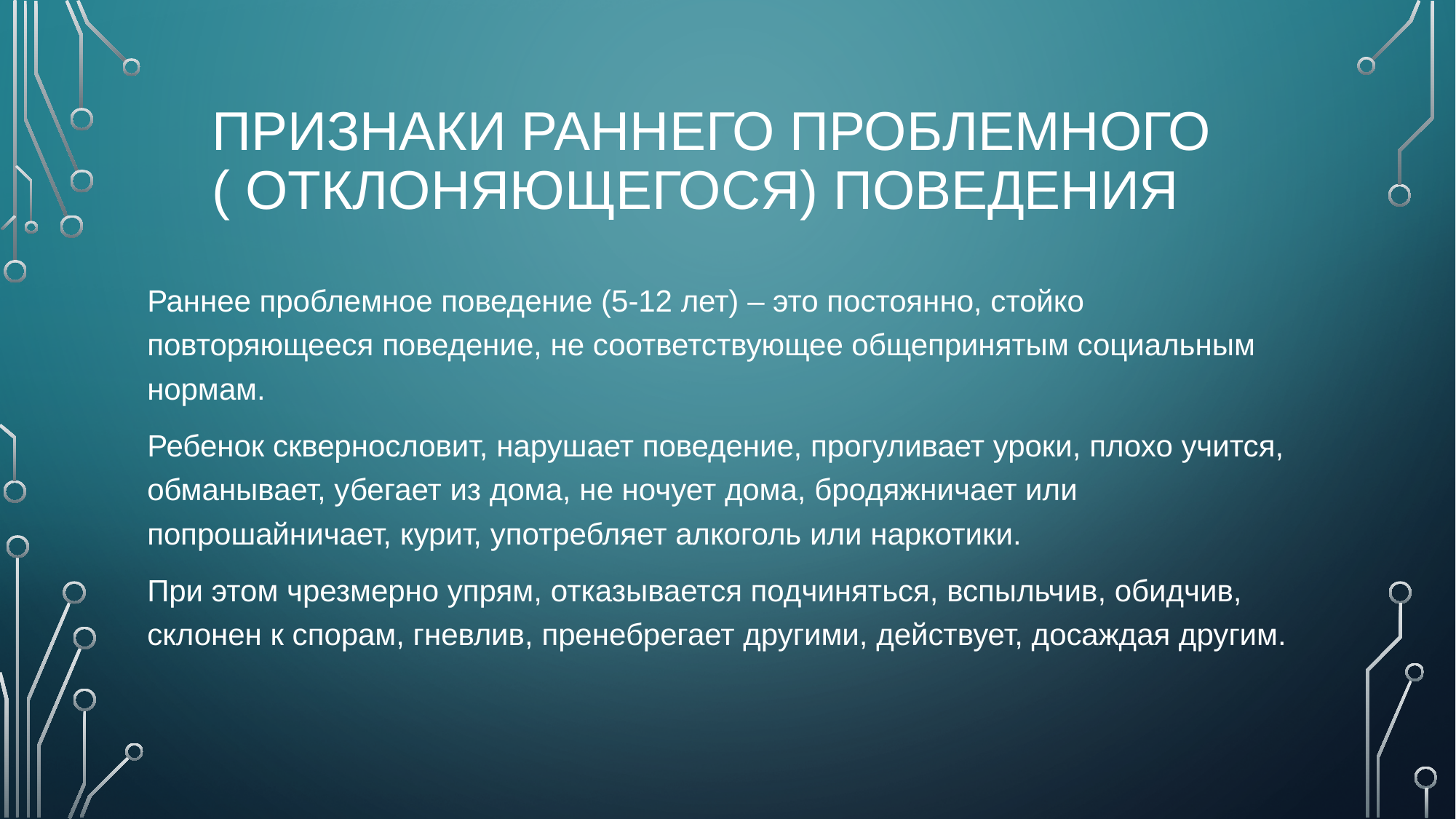

# Признаки раннего проблемного ( отклоняющегося) поведения
Раннее проблемное поведение (5-12 лет) – это постоянно, стойко повторяющееся поведение, не соответствующее общепринятым социальным нормам.
Ребенок сквернословит, нарушает поведение, прогуливает уроки, плохо учится, обманывает, убегает из дома, не ночует дома, бродяжничает или попрошайничает, курит, употребляет алкоголь или наркотики.
При этом чрезмерно упрям, отказывается подчиняться, вспыльчив, обидчив, склонен к спорам, гневлив, пренебрегает другими, действует, досаждая другим.